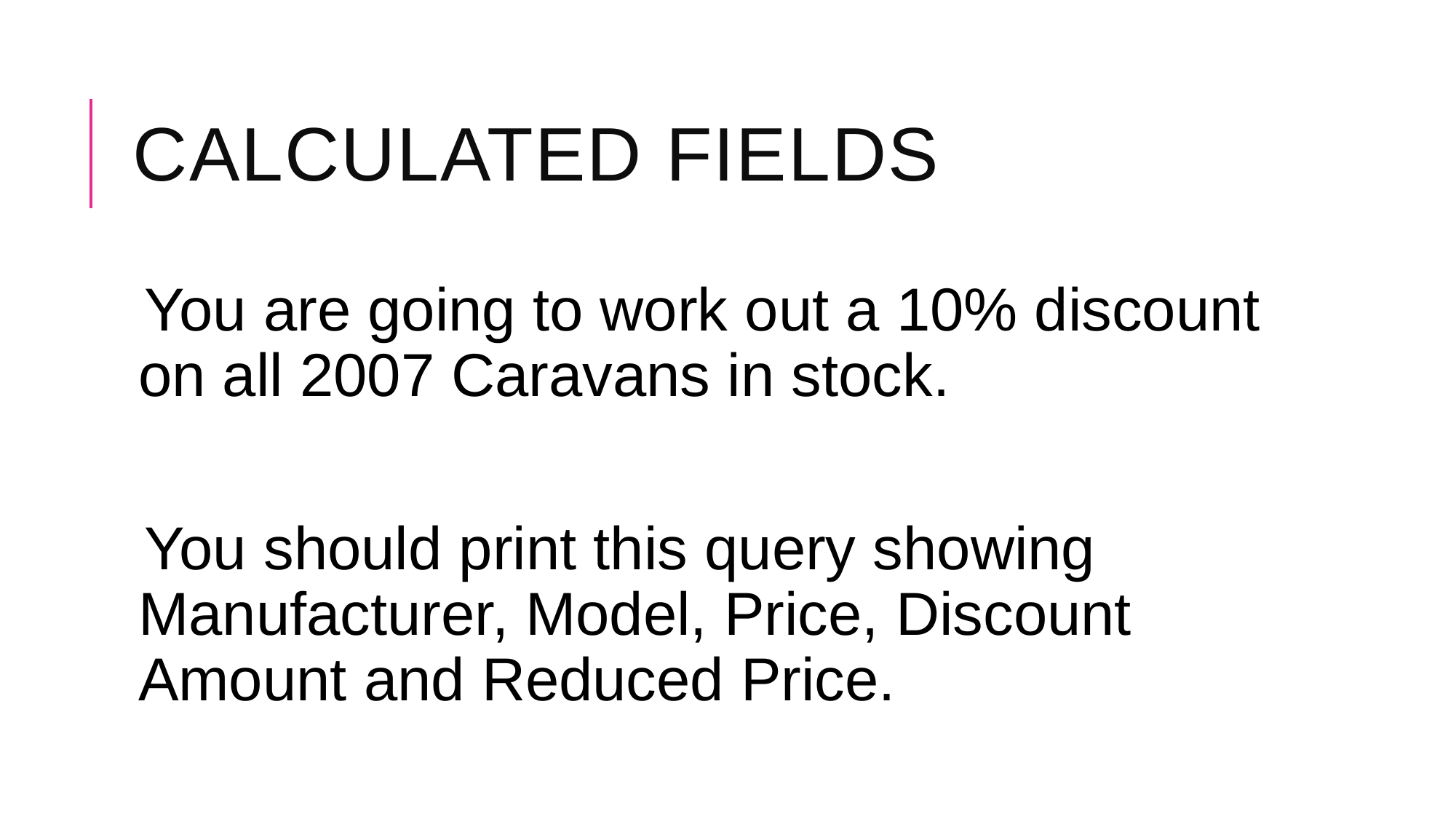

# Calculated fields
You are going to work out a 10% discount on all 2007 Caravans in stock.

You should print this query showing Manufacturer, Model, Price, Discount Amount and Reduced Price.